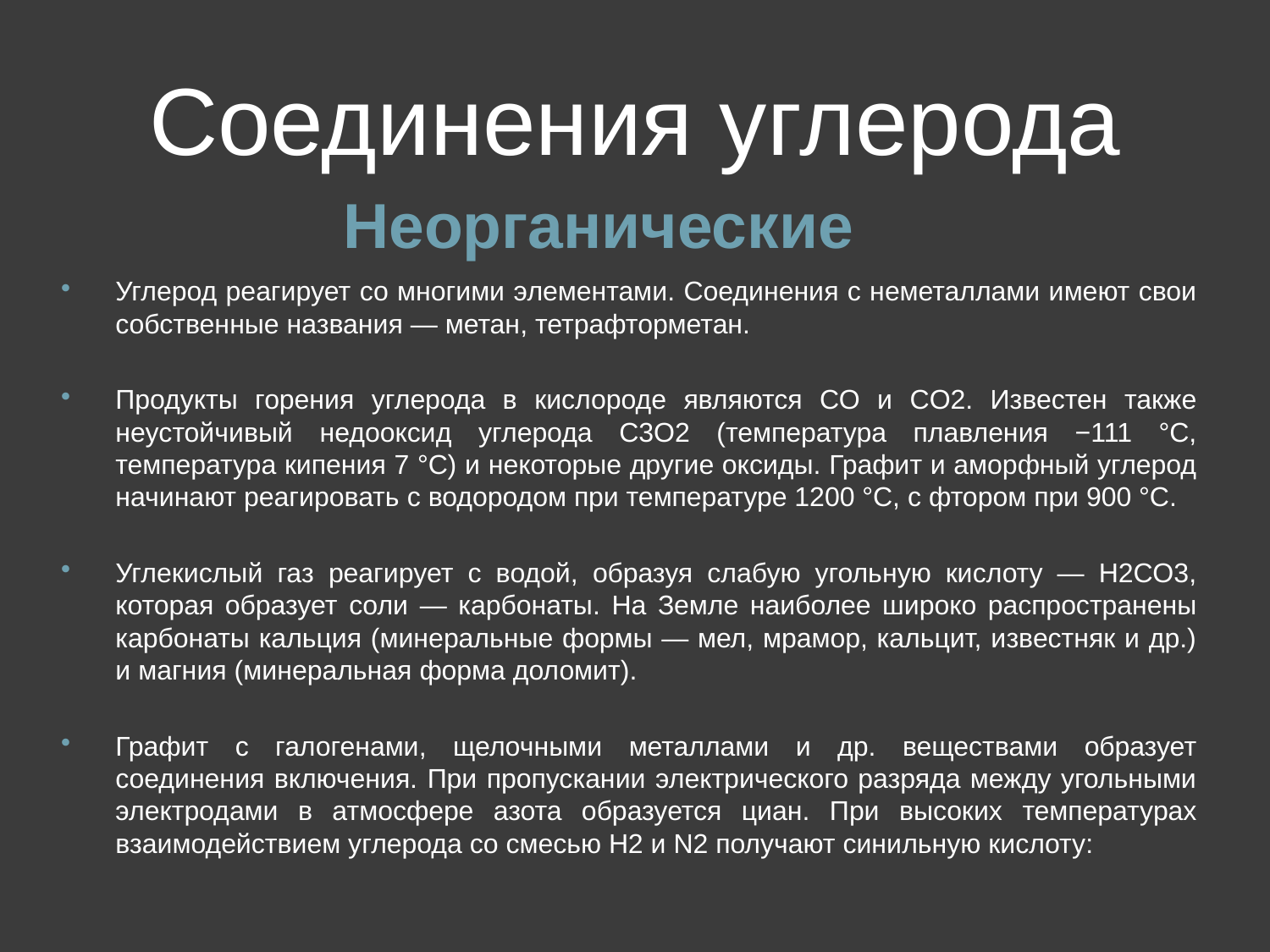

# Соединения углерода

Неорганические

Углерод реагирует со многими элементами. Соединения с неметаллами имеют свои собственные названия — метан, тетрафторметан.

Продукты горения углерода в кислороде являются CO и CO2. Известен также неустойчивый недооксид углерода С3О2 (температура плавления −111 °C, температура кипения 7 °C) и некоторые другие оксиды. Графит и аморфный углерод начинают реагировать с водородом при температуре 1200 °C, с фтором при 900 °C.

Углекислый газ реагирует с водой, образуя слабую угольную кислоту — H2CO3, которая образует соли — карбонаты. На Земле наиболее широко распространены карбонаты кальция (минеральные формы — мел, мрамор, кальцит, известняк и др.) и магния (минеральная форма доломит).

Графит с галогенами, щелочными металлами и др. веществами образует соединения включения. При пропускании электрического разряда между угольными электродами в атмосфере азота образуется циан. При высоких температурах взаимодействием углерода со смесью Н2 и N2 получают синильную кислоту: